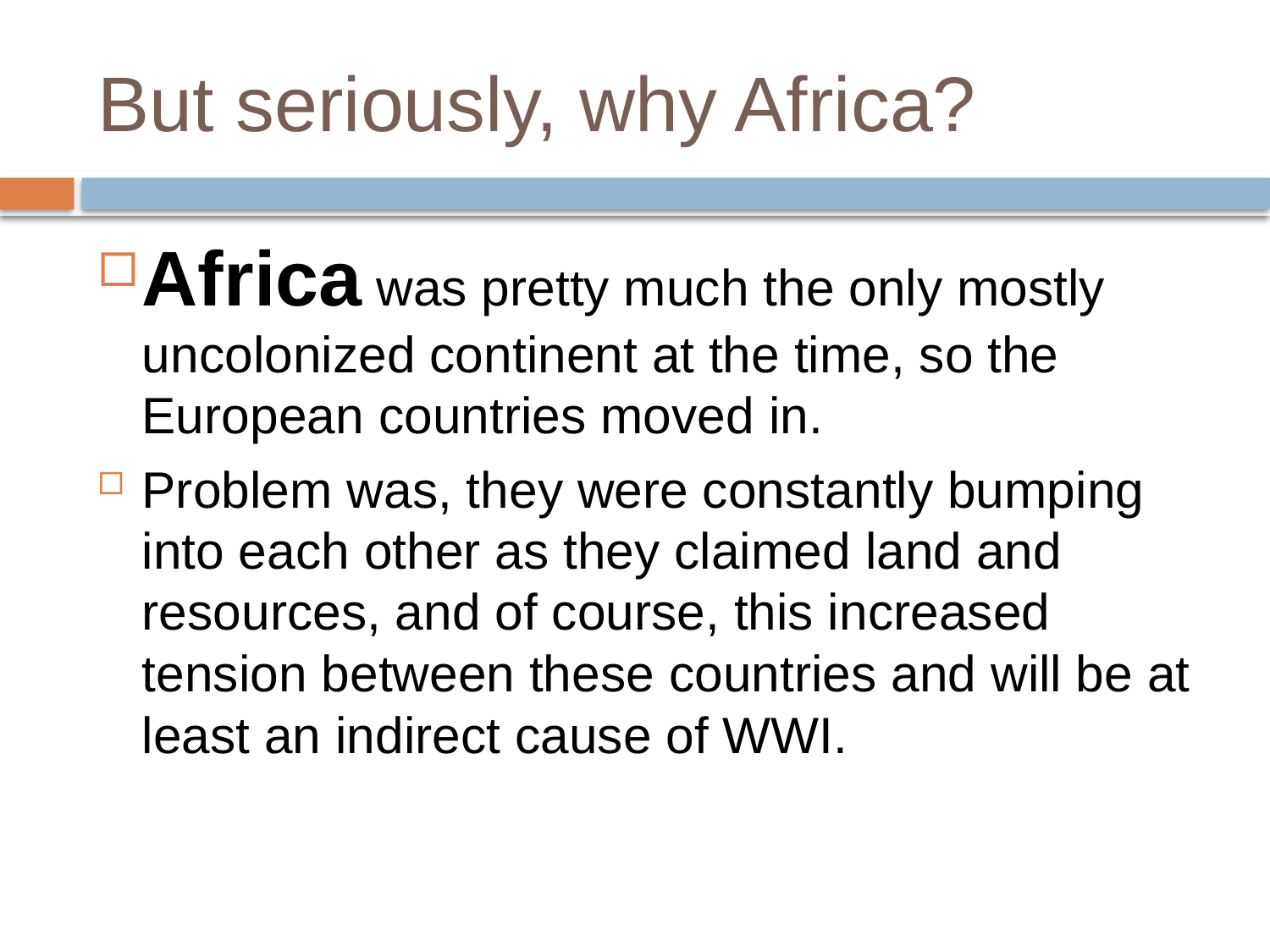

# But seriously, why Africa?
Africa was pretty much the only mostly uncolonized continent at the time, so the European countries moved in.
Problem was, they were constantly bumping into each other as they claimed land and resources, and of course, this increased tension between these countries and will be at least an indirect cause of WWI.